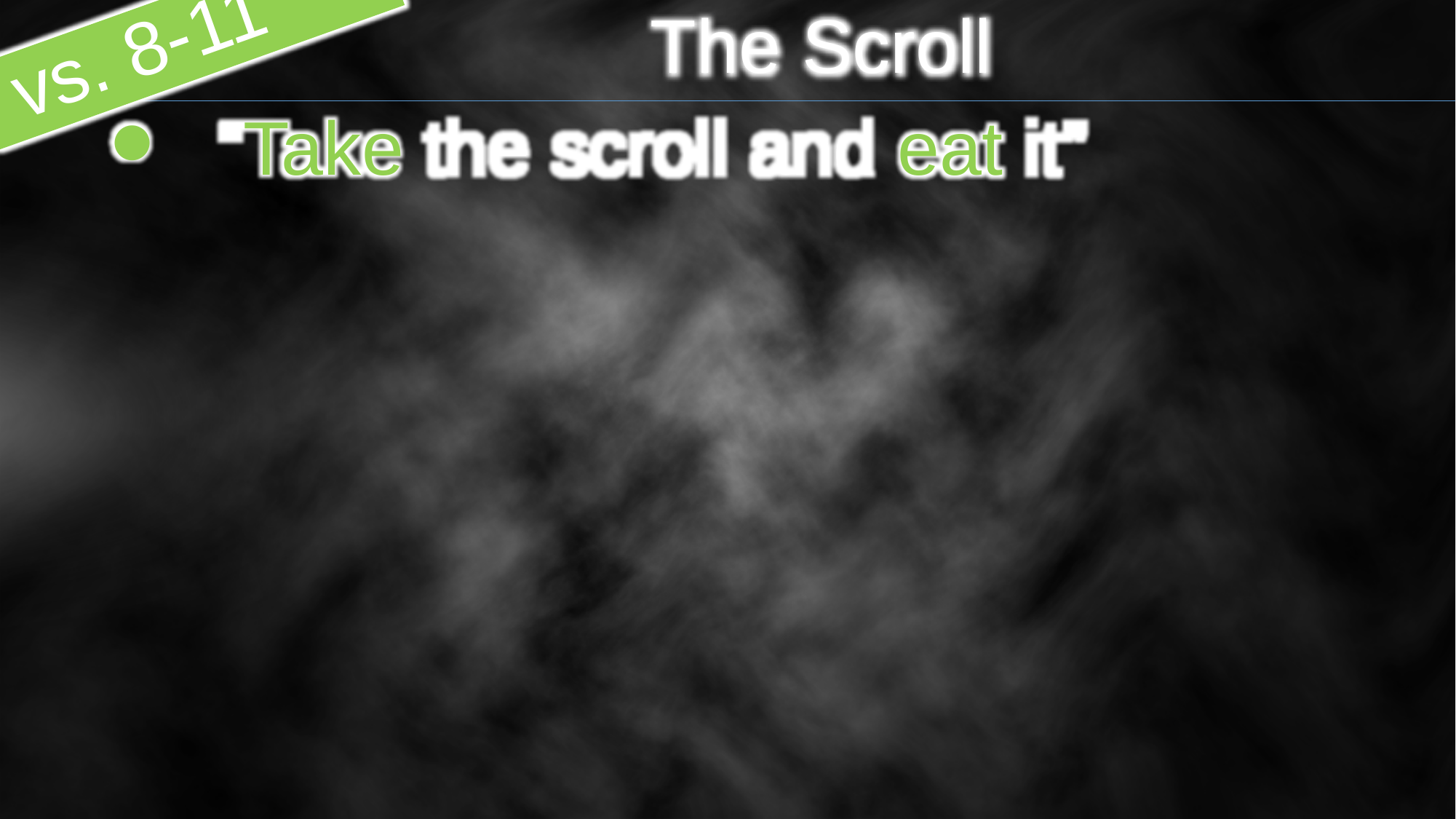

The Scroll
 vs. 8-11
“Take the scroll and eat it”